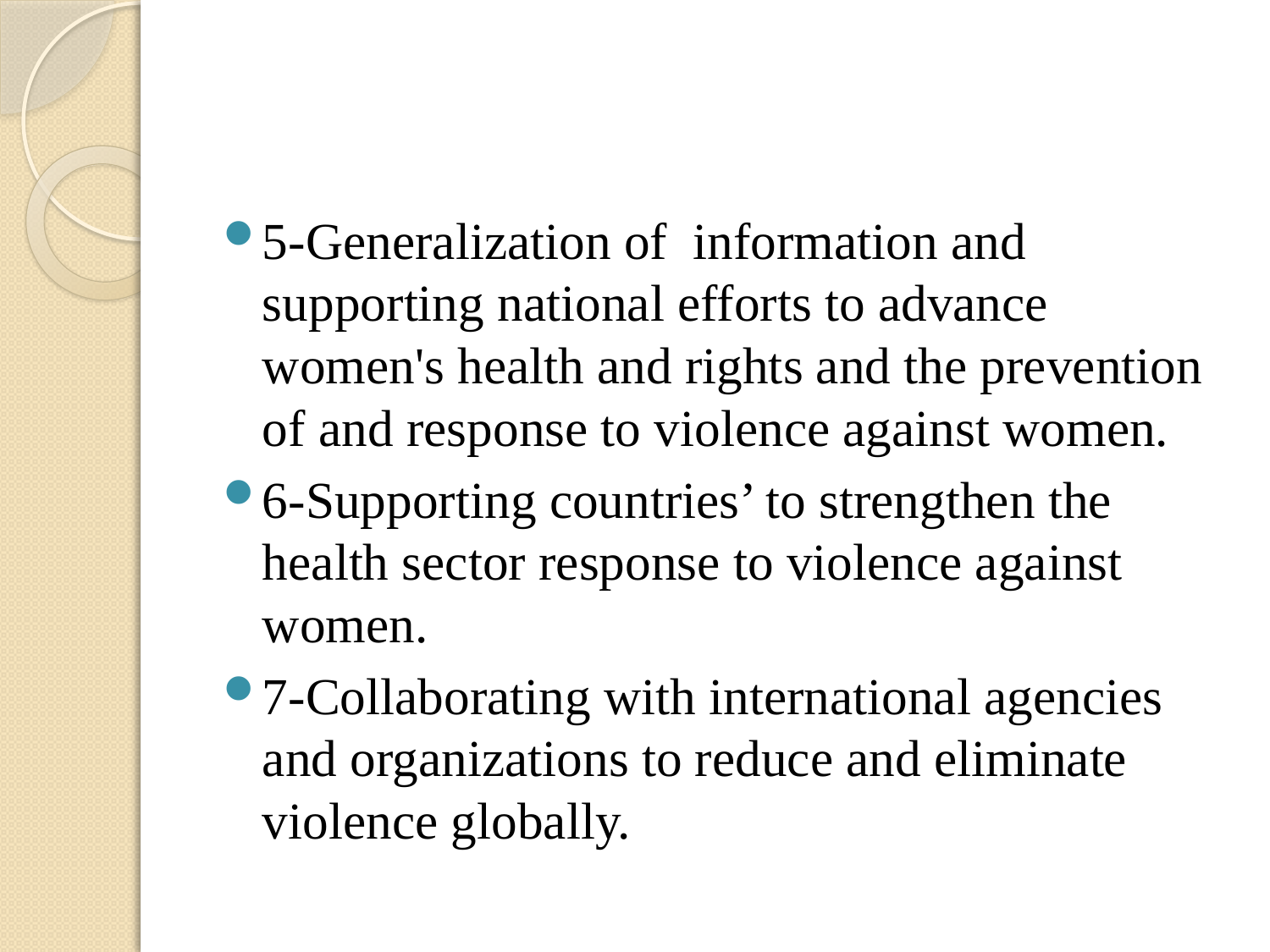

#
5-Generalization of  information and supporting national efforts to advance women's health and rights and the prevention of and response to violence against women.
6-Supporting countries’ to strengthen the health sector response to violence against women.
7-Collaborating with international agencies and organizations to reduce and eliminate violence globally.